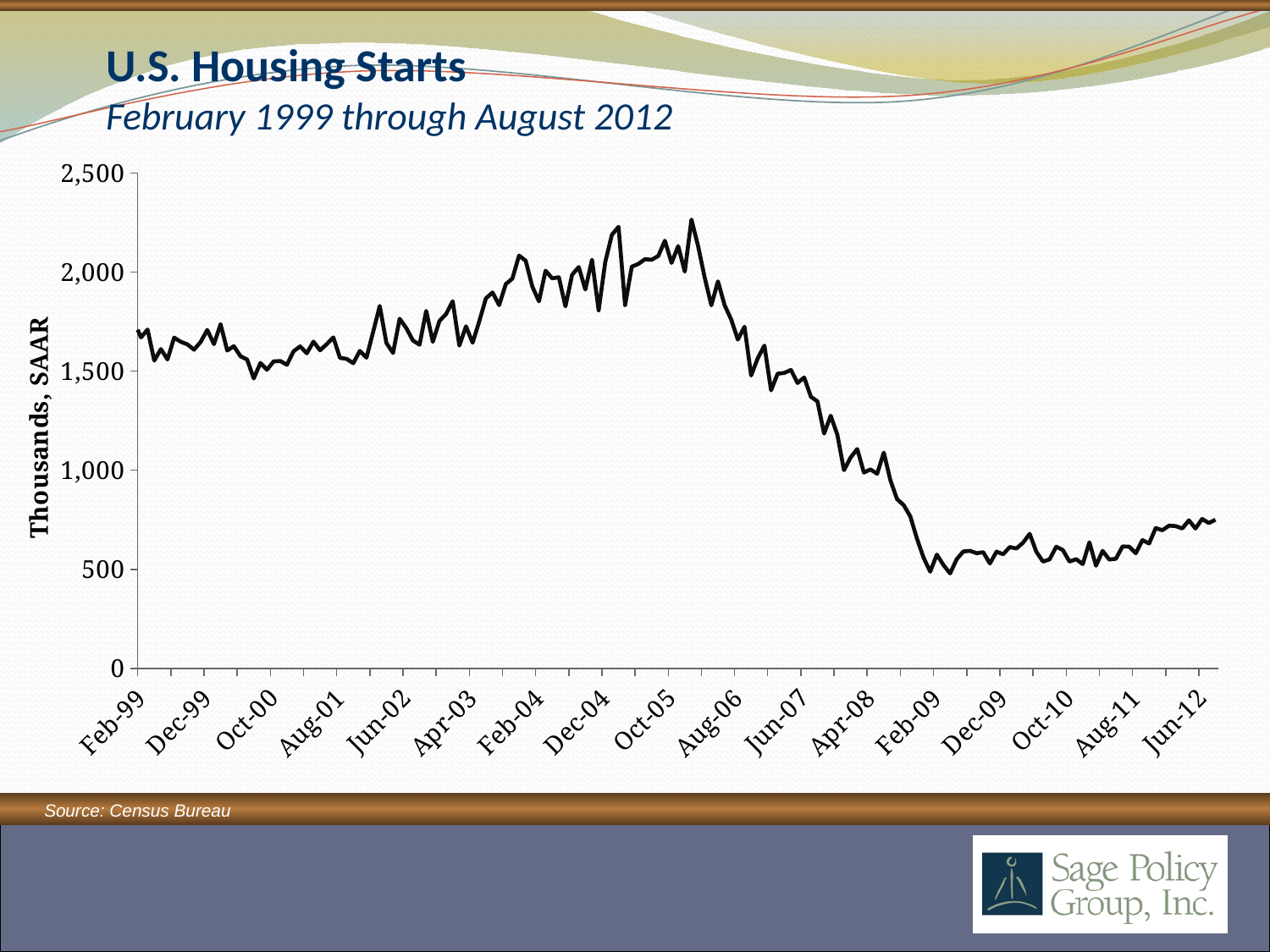

# U.S. Housing Starts February 1999 through August 2012

### Chart

| Category | Column2 |
|---|---|
| 36161 | 1748.0 |
| 36192 | 1670.0 |
| 36220 | 1710.0 |
| 36251 | 1553.0 |
| 36281 | 1611.0 |
| 36312 | 1559.0 |
| 36342 | 1669.0 |
| 36373 | 1648.0 |
| 36404 | 1635.0 |
| 36434 | 1608.0 |
| 36465 | 1648.0 |
| 36495 | 1708.0 |
| 36526 | 1636.0 |
| 36557 | 1737.0 |
| 36586 | 1604.0 |
| 36617 | 1626.0 |
| 36647 | 1575.0 |
| 36678 | 1559.0 |
| 36708 | 1463.0 |
| 36739 | 1541.0 |
| 36770 | 1507.0 |
| 36800 | 1549.0 |
| 36831 | 1551.0 |
| 36861 | 1532.0 |
| 36892 | 1600.0 |
| 36923 | 1625.0 |
| 36951 | 1590.0 |
| 36982 | 1649.0 |
| 37012 | 1605.0 |
| 37043 | 1636.0 |
| 37073 | 1670.0 |
| 37104 | 1567.0 |
| 37135 | 1562.0 |
| 37165 | 1540.0 |
| 37196 | 1602.0 |
| 37226 | 1568.0 |
| 37257 | 1698.0 |
| 37288 | 1829.0 |
| 37316 | 1642.0 |
| 37347 | 1592.0 |
| 37377 | 1764.0 |
| 37408 | 1717.0 |
| 37438 | 1655.0 |
| 37469 | 1633.0 |
| 37500 | 1804.0 |
| 37530 | 1648.0 |
| 37561 | 1753.0 |
| 37591 | 1788.0 |
| 37622 | 1853.0 |
| 37653 | 1629.0 |
| 37681 | 1726.0 |
| 37712 | 1643.0 |
| 37742 | 1751.0 |
| 37773 | 1867.0 |
| 37803 | 1897.0 |
| 37834 | 1833.0 |
| 37865 | 1939.0 |
| 37895 | 1967.0 |
| 37926 | 2083.0 |
| 37956 | 2057.0 |
| 37987 | 1927.0 |
| 38018 | 1852.0 |
| 38047 | 2007.0 |
| 38078 | 1968.0 |
| 38108 | 1974.0 |
| 38139 | 1827.0 |
| 38169 | 1986.0 |
| 38200 | 2025.0 |
| 38231 | 1912.0 |
| 38261 | 2062.0 |
| 38292 | 1807.0 |
| 38322 | 2050.0 |
| 38353 | 2188.0 |
| 38384 | 2228.0 |
| 38412 | 1833.0 |
| 38443 | 2027.0 |
| 38473 | 2041.0 |
| 38504 | 2065.0 |
| 38534 | 2062.0 |
| 38565 | 2081.0 |
| 38596 | 2158.0 |
| 38626 | 2046.0 |
| 38657 | 2131.0 |
| 38687 | 2002.0 |
| 38718 | 2265.0 |
| 38749 | 2132.0 |
| 38777 | 1972.0 |
| 38808 | 1832.0 |
| 38838 | 1953.0 |
| 38869 | 1833.0 |
| 38899 | 1760.0 |
| 38930 | 1659.0 |
| 38961 | 1724.0 |
| 38991 | 1478.0 |
| 39022 | 1565.0 |
| 39052 | 1629.0 |
| 39083 | 1403.0 |
| 39114 | 1487.0 |
| 39142 | 1491.0 |
| 39173 | 1506.0 |
| 39203 | 1440.0 |
| 39234 | 1468.0 |
| 39264 | 1371.0 |
| 39295 | 1347.0 |
| 39326 | 1185.0 |
| 39356 | 1275.0 |
| 39387 | 1179.0 |
| 39417 | 1000.0 |
| 39448 | 1064.0 |
| 39479 | 1107.0 |
| 39508 | 988.0 |
| 39539 | 1004.0 |
| 39569 | 982.0 |
| 39600 | 1089.0 |
| 39630 | 949.0 |
| 39661 | 854.0 |
| 39692 | 824.0 |
| 39722 | 767.0 |
| 39753 | 655.0 |
| 39783 | 558.0 |
| 39814 | 488.0 |
| 39845 | 574.0 |
| 39873 | 521.0 |
| 39904 | 479.0 |
| 39934 | 551.0 |
| 39965 | 590.0 |
| 39995 | 593.0 |
| 40026 | 581.0 |
| 40057 | 586.0 |
| 40087 | 529.0 |
| 40118 | 589.0 |
| 40148 | 576.0 |
| 40179 | 612.0 |
| 40210 | 605.0 |
| 40238 | 634.0 |
| 40269 | 679.0 |
| 40299 | 588.0 |
| 40330 | 539.0 |
| 40360 | 550.0 |
| 40391 | 614.0 |
| 40422 | 597.0 |
| 40452 | 539.0 |
| 40483 | 551.0 |
| 40513 | 526.0 |
| 40544 | 636.0 |
| 40575 | 518.0 |
| 40603 | 593.0 |
| 40634 | 549.0 |
| 40664 | 553.0 |
| 40695 | 615.0 |
| 40725 | 614.0 |
| 40756 | 581.0 |
| 40787 | 647.0 |
| 40817 | 630.0 |
| 40848 | 708.0 |
| 40878 | 697.0 |
| 40909 | 720.0 |
| 40940 | 718.0 |
| 40969 | 706.0 |
| 41000 | 747.0 |
| 41030 | 706.0 |
| 41061 | 754.0 |
| 41091 | 733.0 |
| 41122 | 750.0 |
Source: Census Bureau